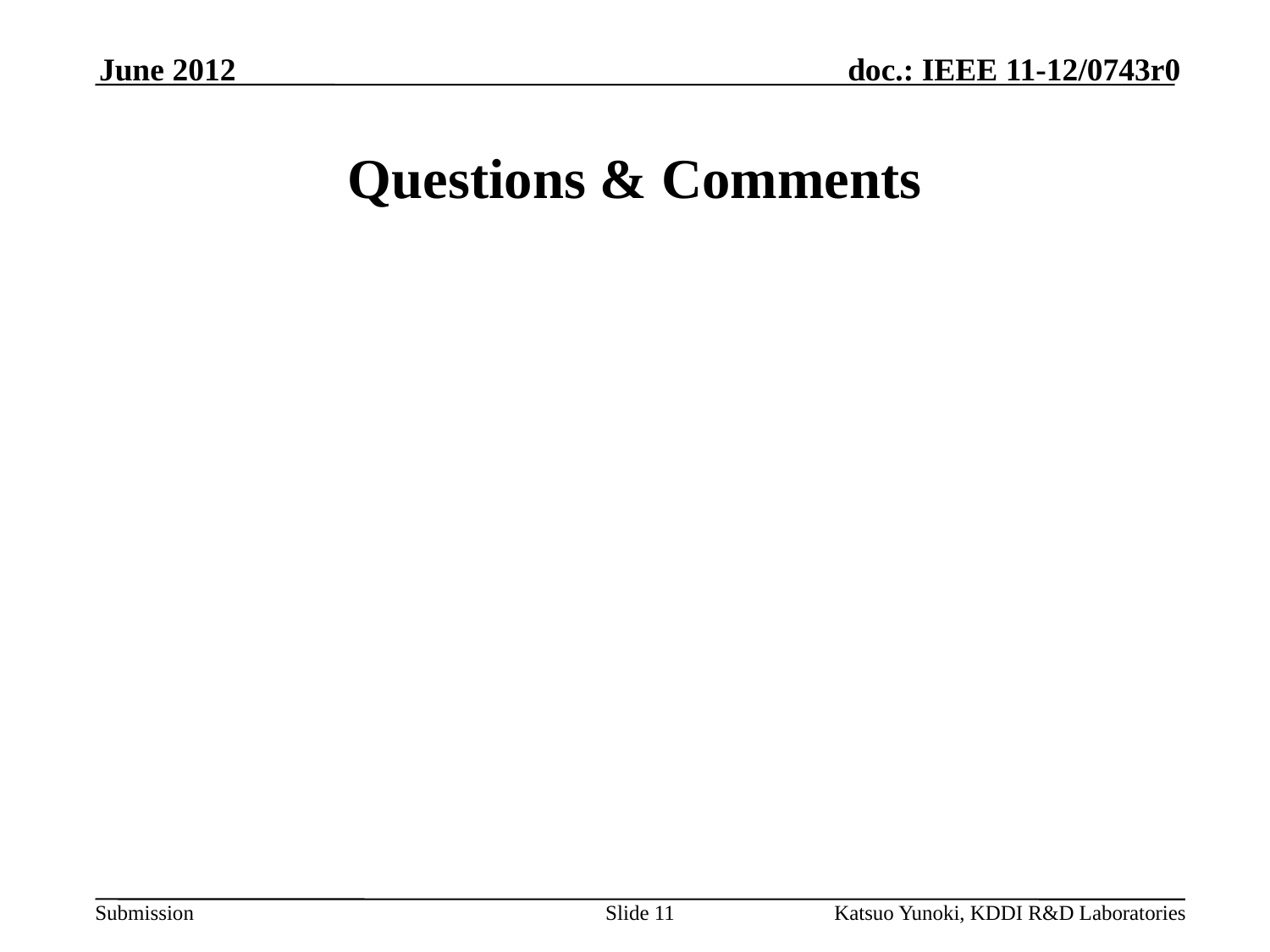

June 2012
Questions & Comments
Slide 11
Katsuo Yunoki, KDDI R&D Laboratories